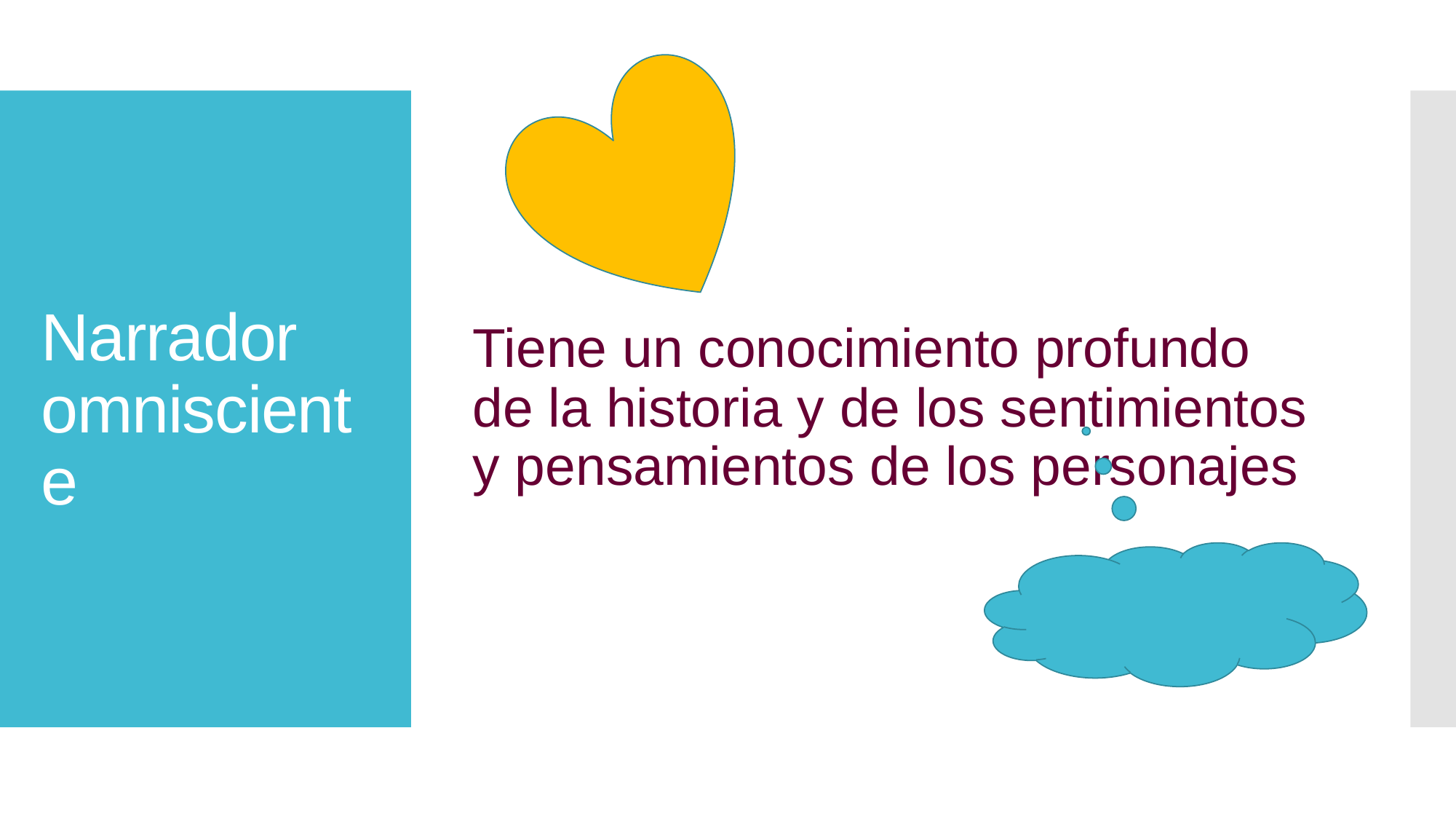

Tiene un conocimiento profundo de la historia y de los sentimientos y pensamientos de los personajes
# Narrador omnisciente